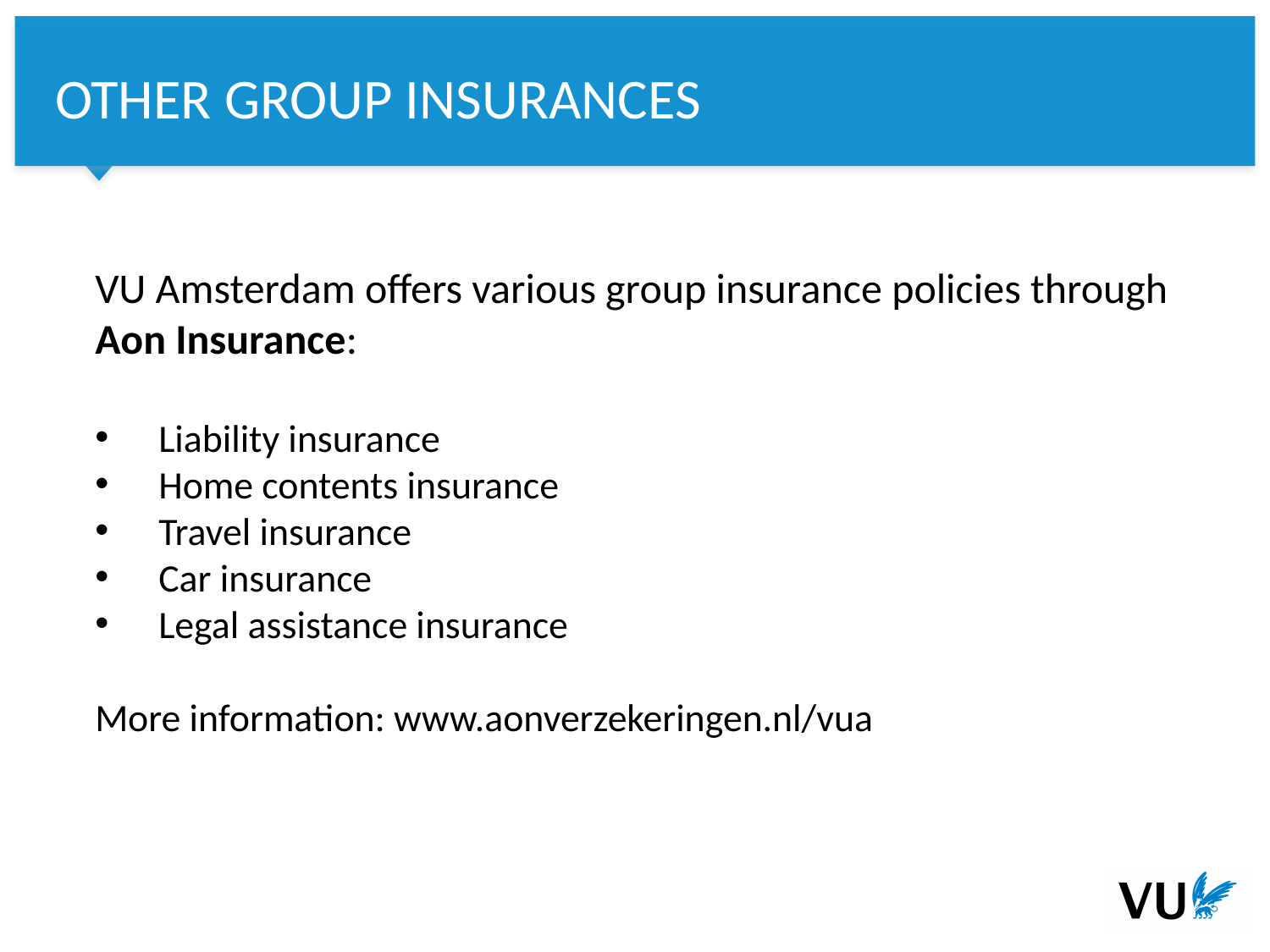

# Other group insurances

VU Amsterdam offers various group insurance policies through Aon Insurance:

Liability insurance
Home contents insurance
Travel insurance
Car insurance
Legal assistance insurance

More information: www.aonverzekeringen.nl/vua